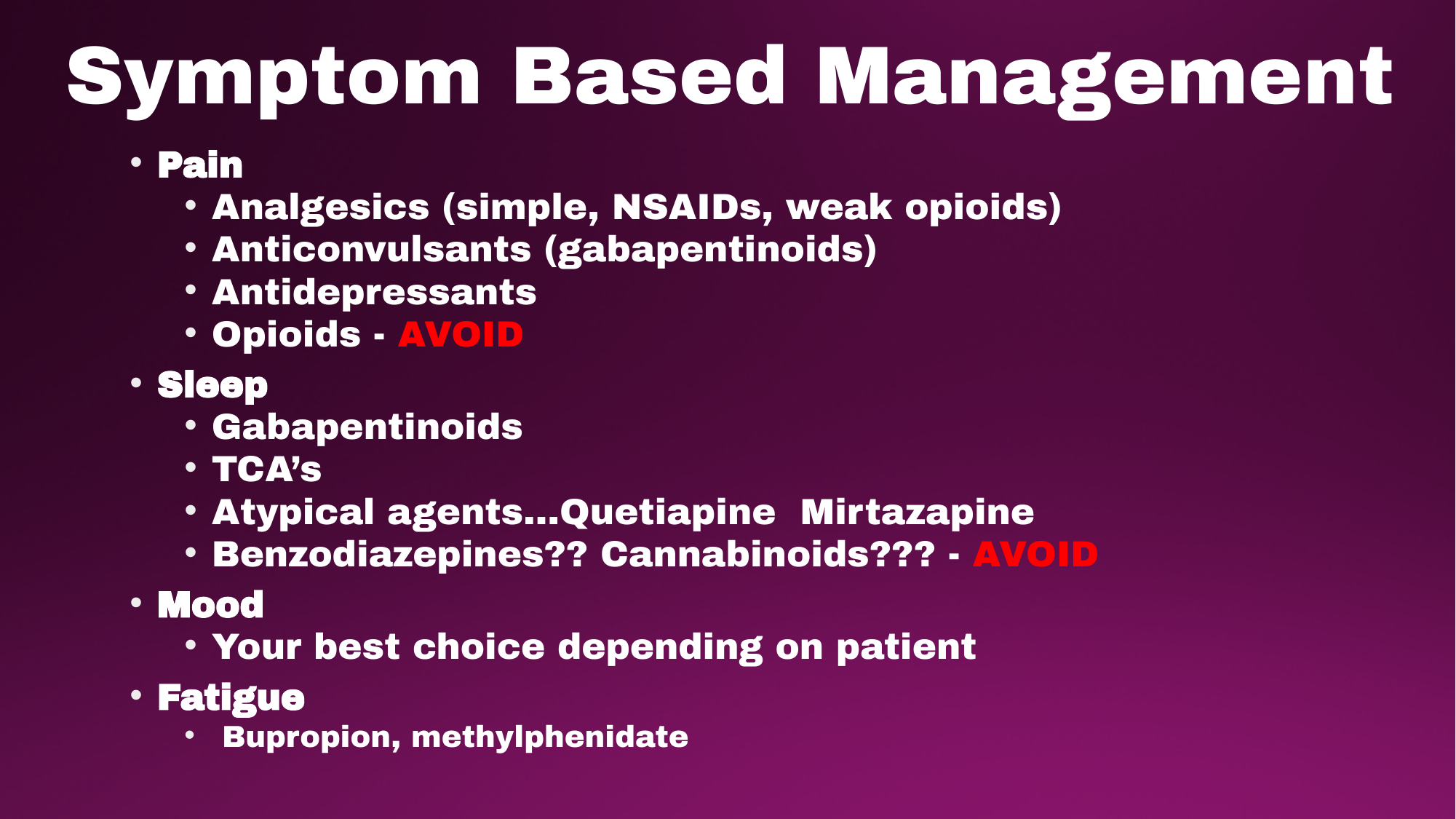

# Symptom Based Management
Pain
Analgesics (simple, NSAIDs, weak opioids)
Anticonvulsants (gabapentinoids)
Antidepressants
Opioids - AVOID
Sleep
Gabapentinoids
TCA’s
Atypical agents…Quetiapine  Mirtazapine
Benzodiazepines?? Cannabinoids??? - AVOID
Mood
Your best choice depending on patient
Fatigue
 Bupropion, methylphenidate